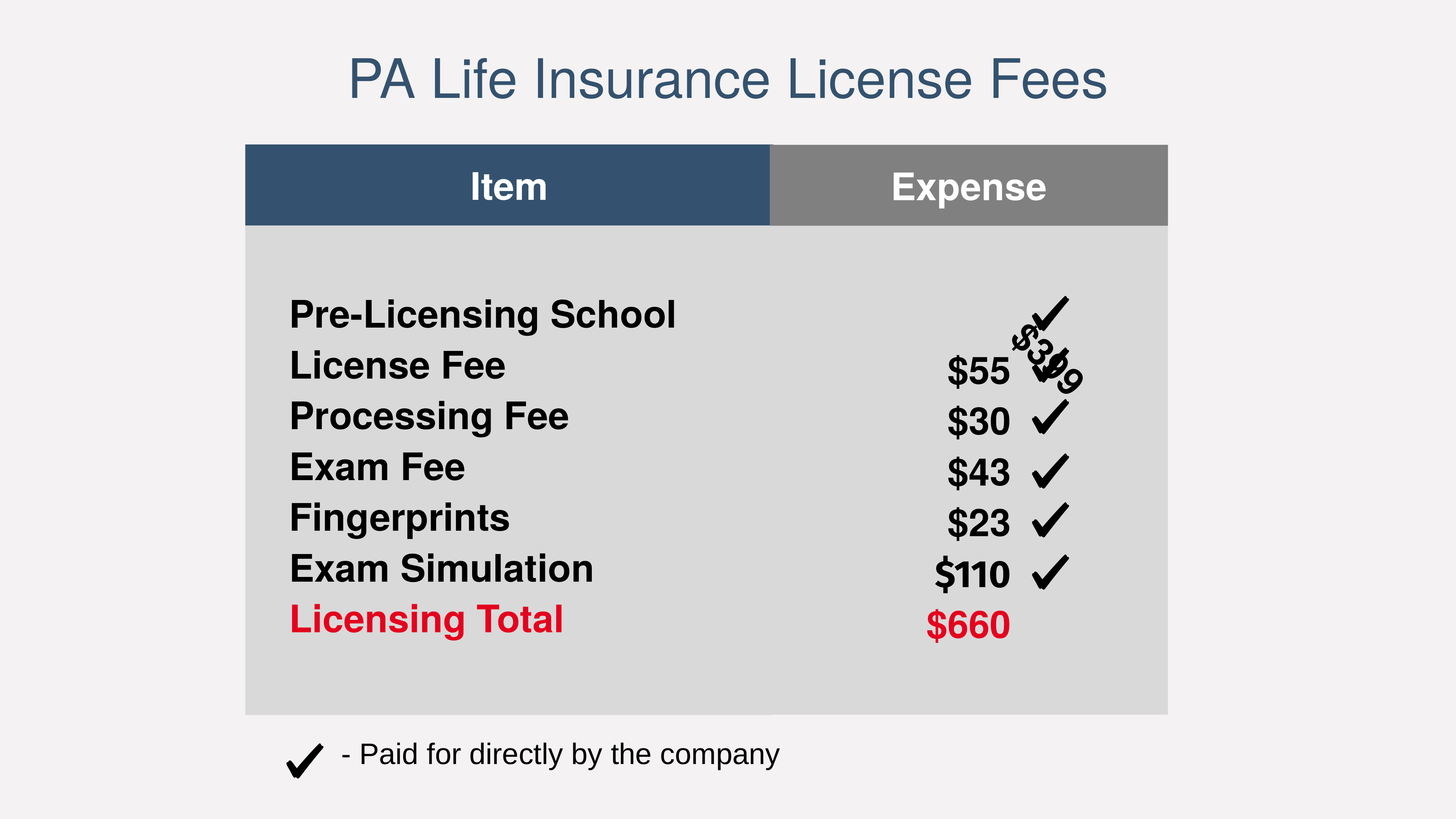

# PA Life Insurance License Fees

Item

Expense
Pre-Licensing School
License Fee
Processing Fee
Exam Fee
Fingerprints
Exam Simulation
Licensing Total

$399
$55
$30
$43
$23
$110
$660

- Paid for directly by the company